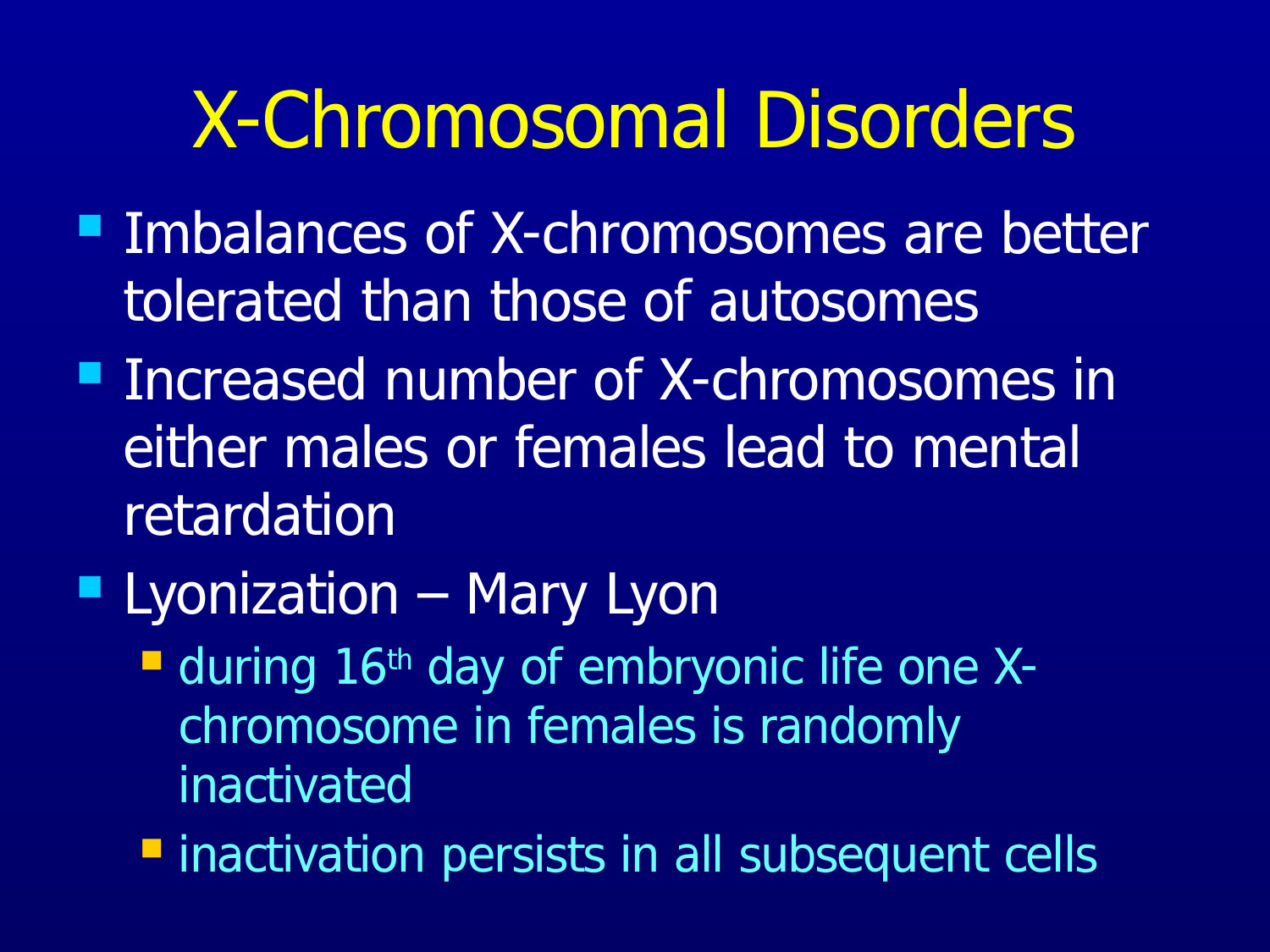

# X-Chromosomal Disorders
Imbalances of X-chromosomes are better tolerated than those of autosomes
Increased number of X-chromosomes in either males or females lead to mental retardation
Lyonization – Mary Lyon
during 16th day of embryonic life one X-chromosome in females is randomly inactivated
inactivation persists in all subsequent cells